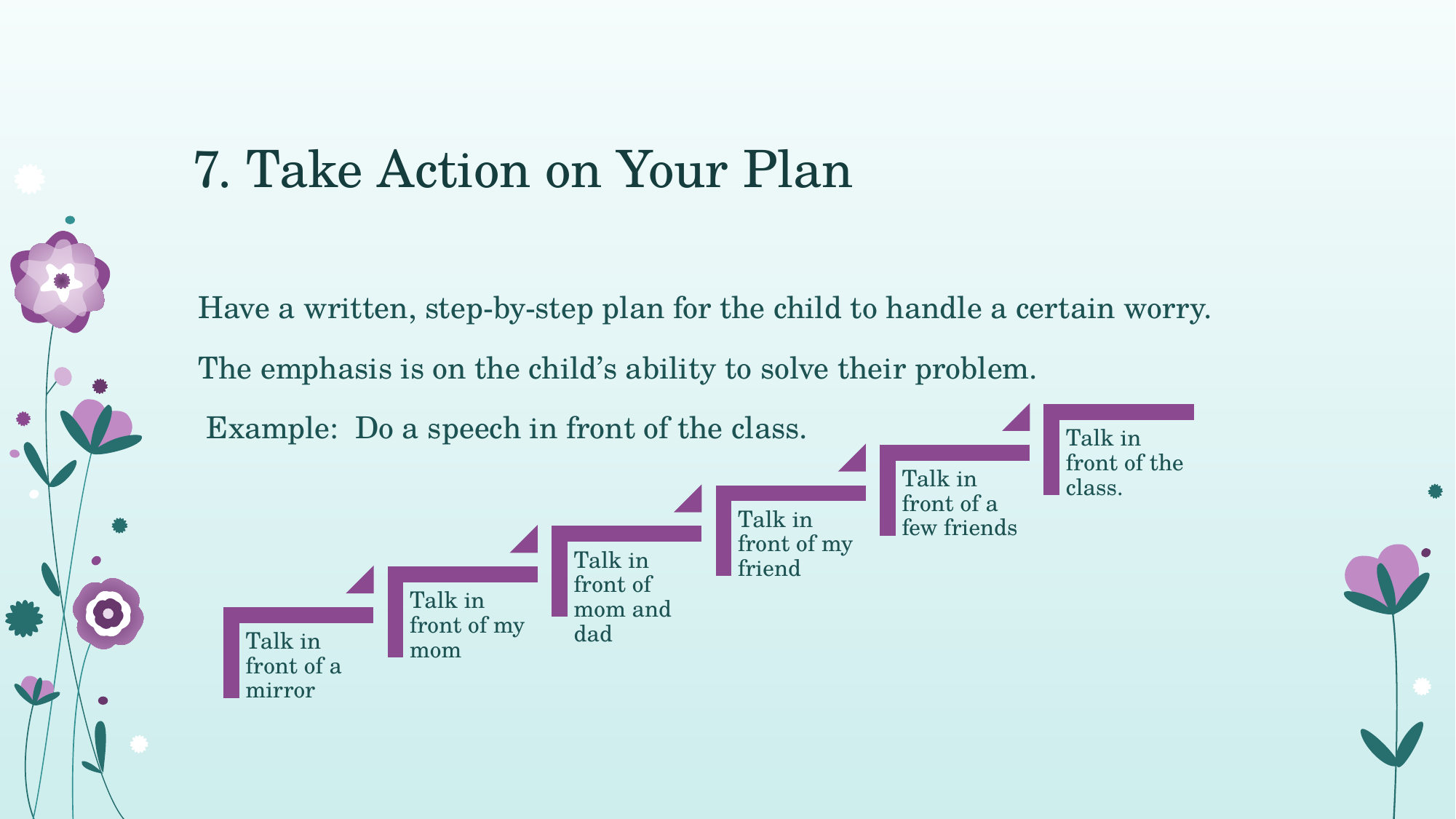

# 7. Take Action on Your Plan

Have a written, step-by-step plan for the child to handle a certain worry.
The emphasis is on the child’s ability to solve their problem.
 Example:  Do a speech in front of the class.

Talk in front of a mirror
Talk in front of my mom
Talk in front of mom and dad
Talk in front of my friend
Talk in front of a few friends
Talk in front of the class.